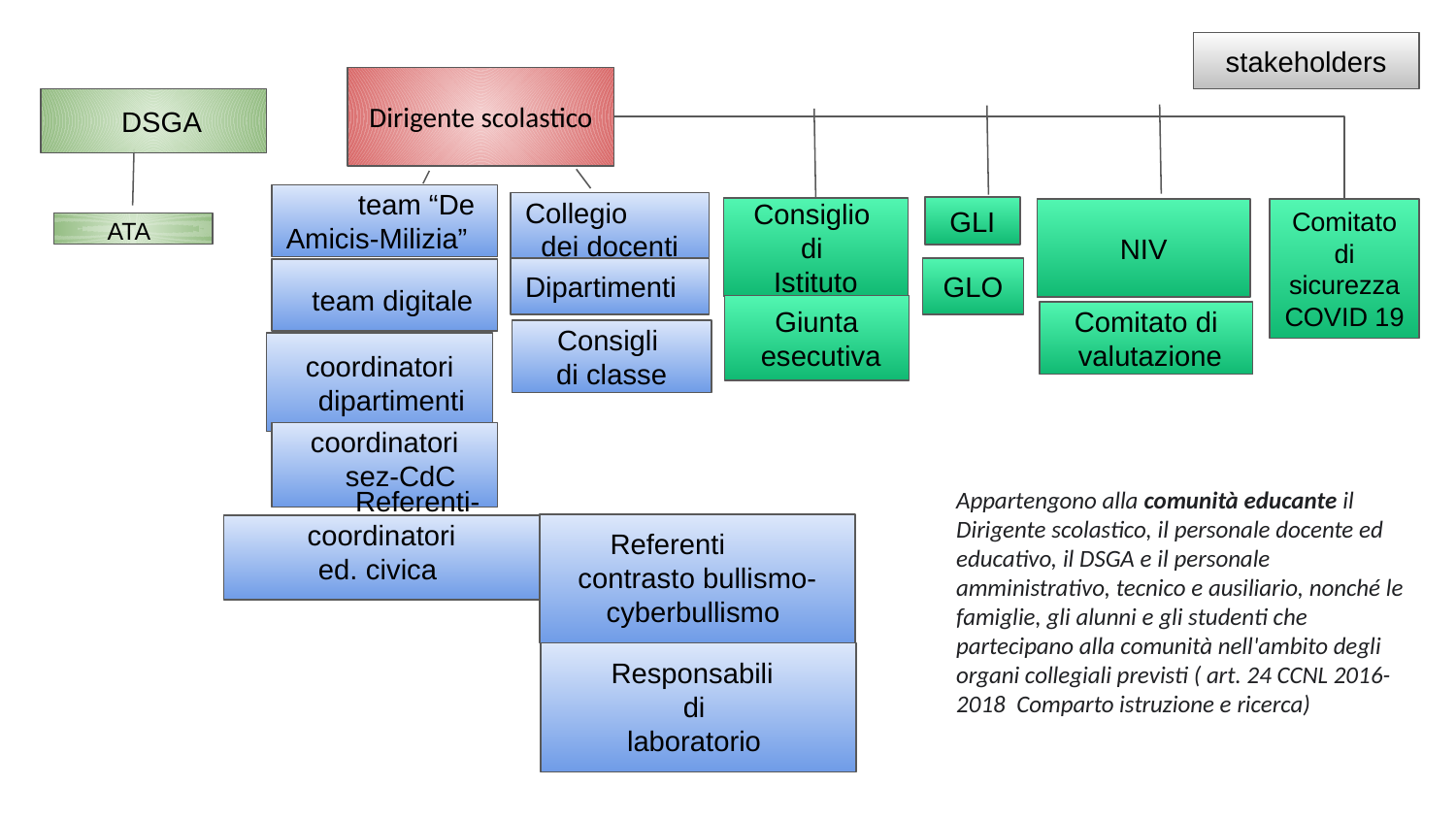

stakeholders
Dirigente scolastico
  DSGA
         team “De Amicis-Milizia”
Collegio
dei docenti
GLI
Consiglio
di
Istituto
NIV
Comitato
di sicurezza
COVID 19
     ATA
Dipartimenti
GLO

  team digitale
Giunta
 esecutiva
Comitato di
 valutazione
Consigli
di classe
         coordinatori
    dipartimenti
         coordinatori
    sez-CdC
Appartengono alla comunità educante il Dirigente scolastico, il personale docente ed educativo, il DSGA e il personale amministrativo, tecnico e ausiliario, nonché le famiglie, gli alunni e gli studenti che partecipano alla comunità nell'ambito degli organi collegiali previsti ( art. 24 CCNL 2016-2018  Comparto istruzione e ricerca)
       Referenti
contrasto bullismo-cyberbullismo
         Referenti-coordinatori
ed. civica
       Responsabili
di
laboratorio